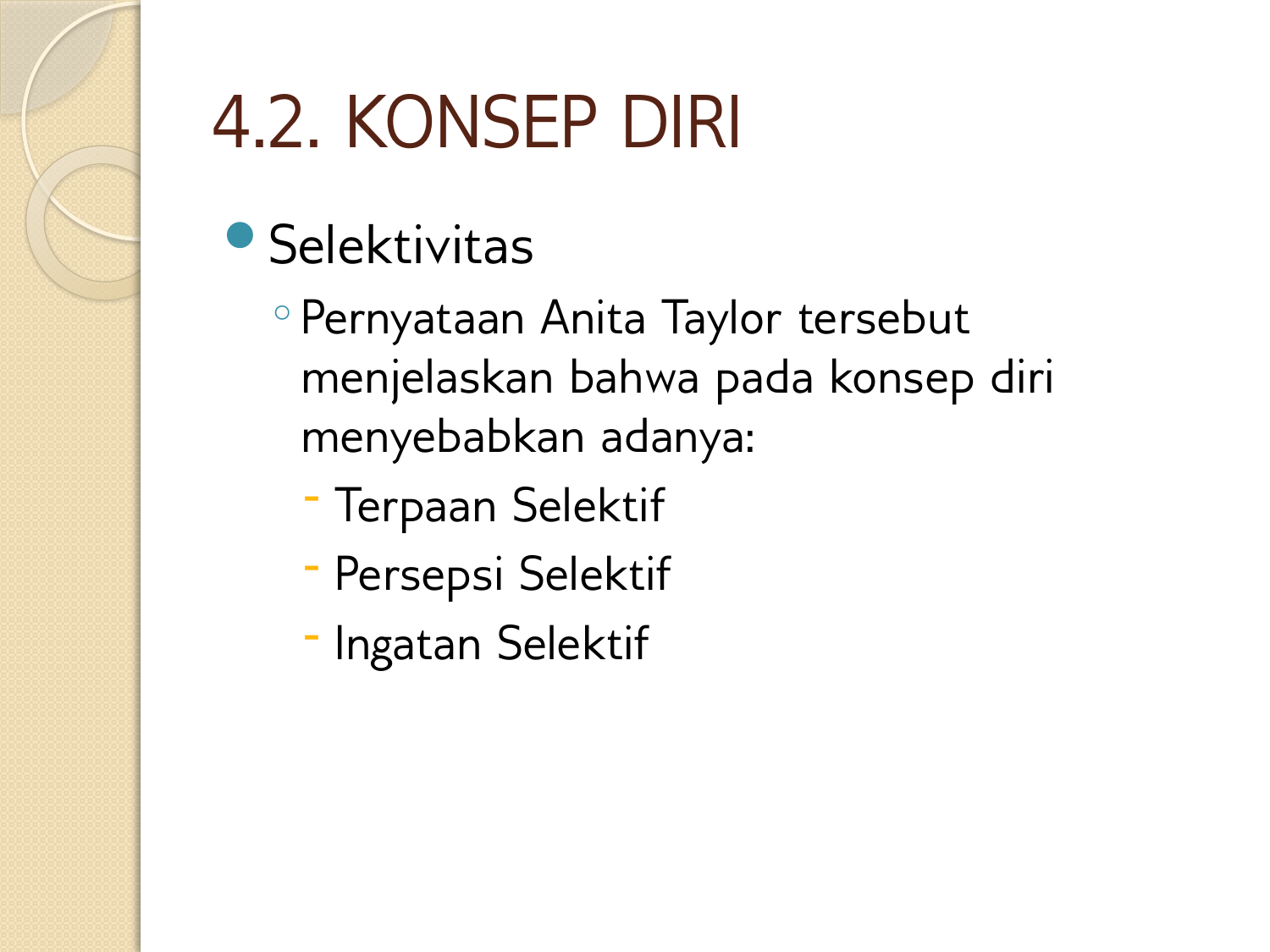

# 4.2. KONSEP DIRI
Selektivitas
Pernyataan Anita Taylor tersebut menjelaskan bahwa pada konsep diri menyebabkan adanya:
Terpaan Selektif
Persepsi Selektif
Ingatan Selektif